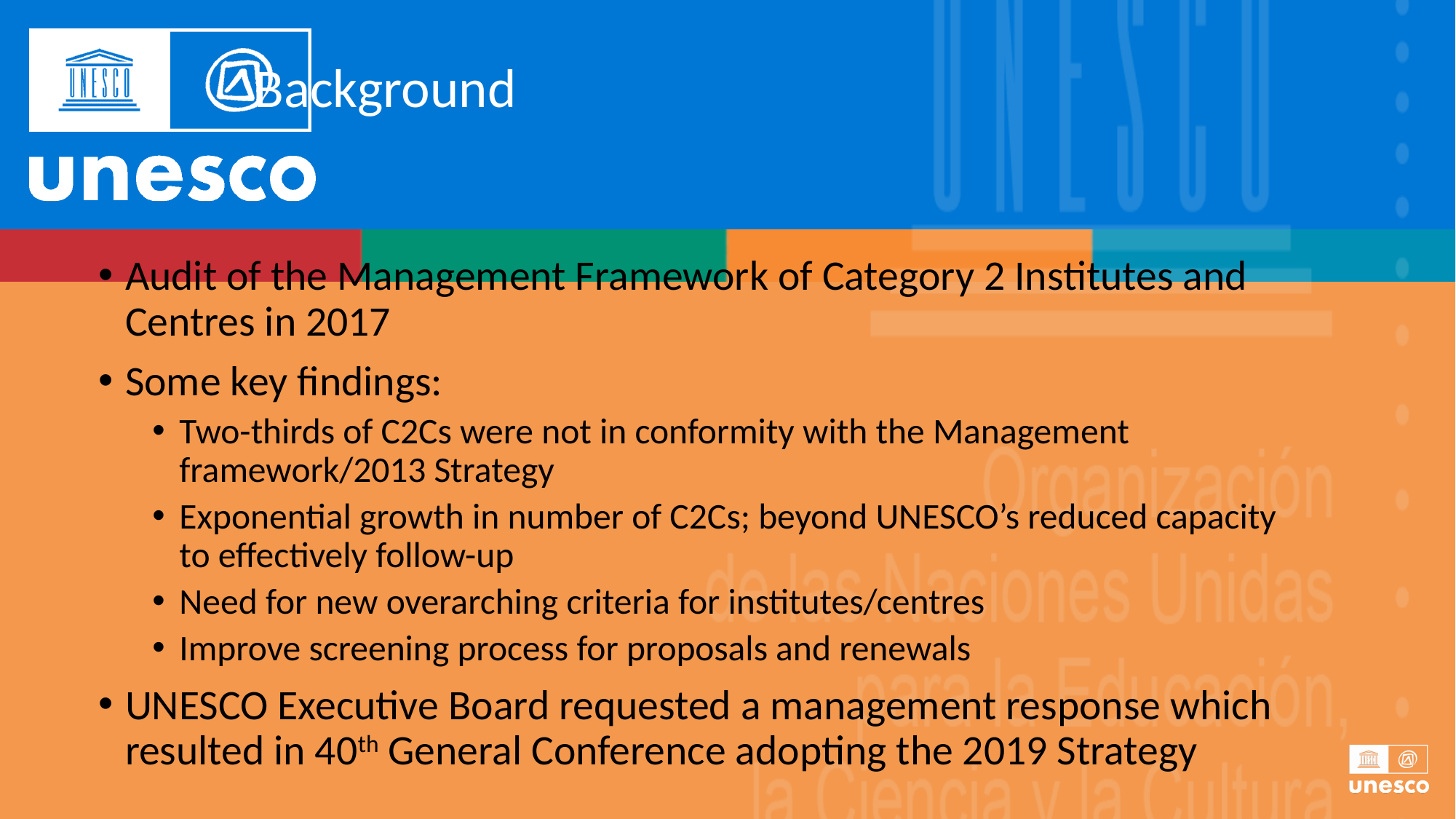

Background
Audit of the Management Framework of Category 2 Institutes and Centres in 2017
Some key findings:
Two-thirds of C2Cs were not in conformity with the Management framework/2013 Strategy
Exponential growth in number of C2Cs; beyond UNESCO’s reduced capacity to effectively follow-up
Need for new overarching criteria for institutes/centres
Improve screening process for proposals and renewals
UNESCO Executive Board requested a management response which resulted in 40th General Conference adopting the 2019 Strategy